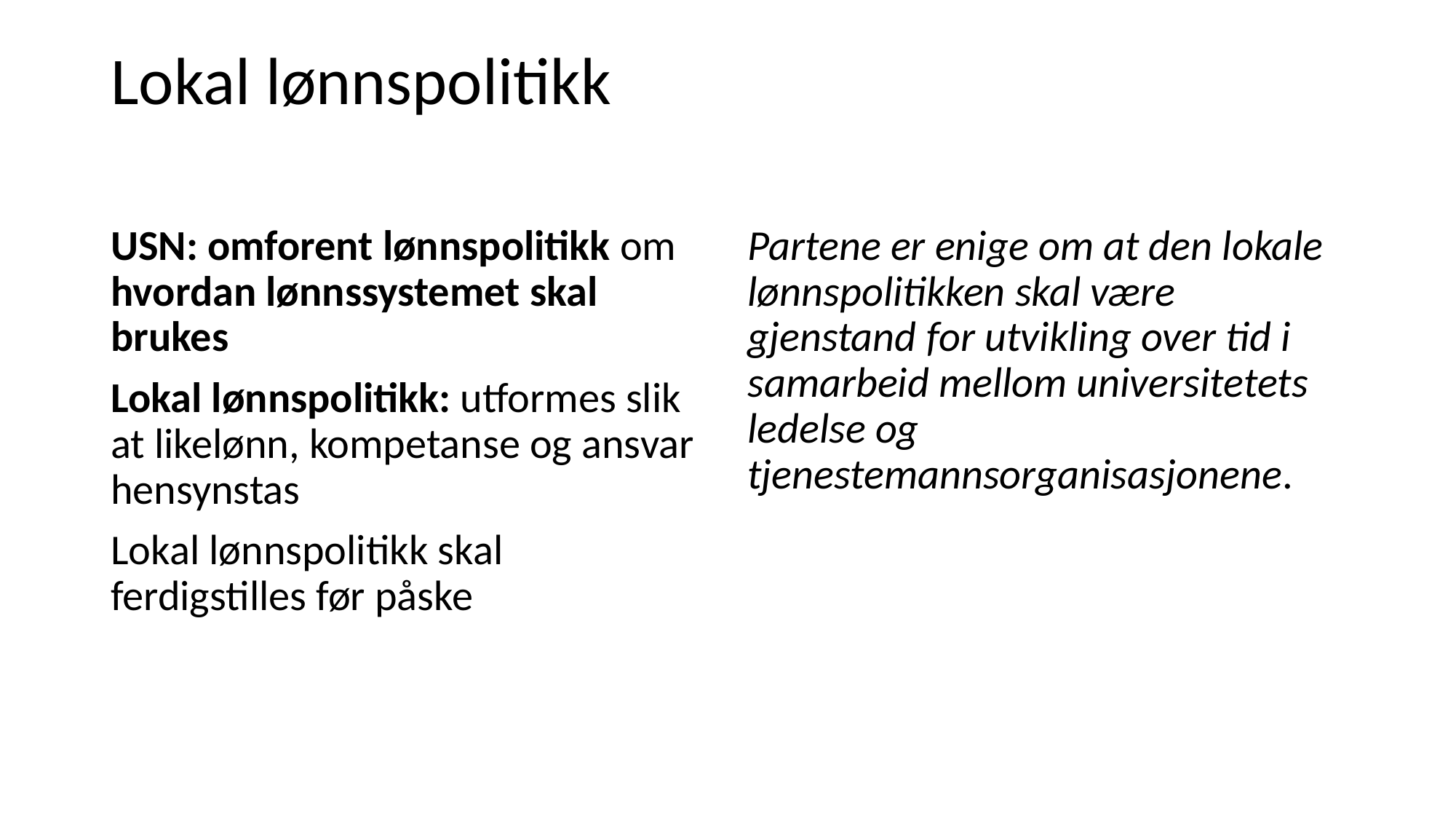

# Lokal lønnspolitikk
USN: omforent lønnspolitikk om hvordan lønnssystemet skal brukes
Lokal lønnspolitikk: utformes slik at likelønn, kompetanse og ansvar hensynstas
Lokal lønnspolitikk skal  ferdigstilles før påske

Partene er enige om at den lokale lønnspolitikken skal være gjenstand for utvikling over tid i samarbeid mellom universitetets ledelse og tjenestemannsorganisasjonene.